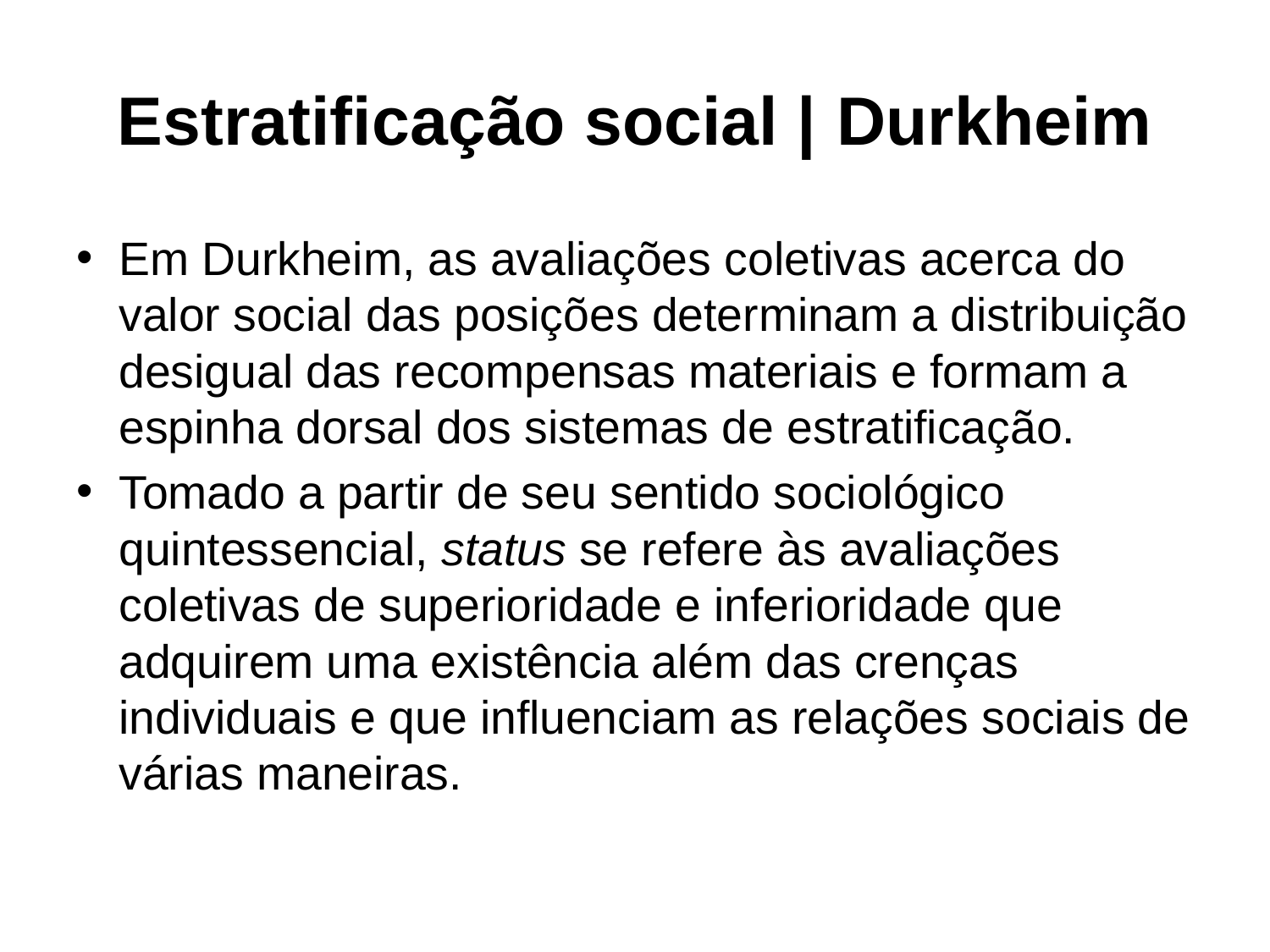

# Estratificação social | Durkheim
Em Durkheim, as avaliações coletivas acerca do valor social das posições determinam a distribuição desigual das recompensas materiais e formam a espinha dorsal dos sistemas de estratificação.
Tomado a partir de seu sentido sociológico quintessencial, status se refere às avaliações coletivas de superioridade e inferioridade que adquirem uma existência além das crenças individuais e que influenciam as relações sociais de várias maneiras.